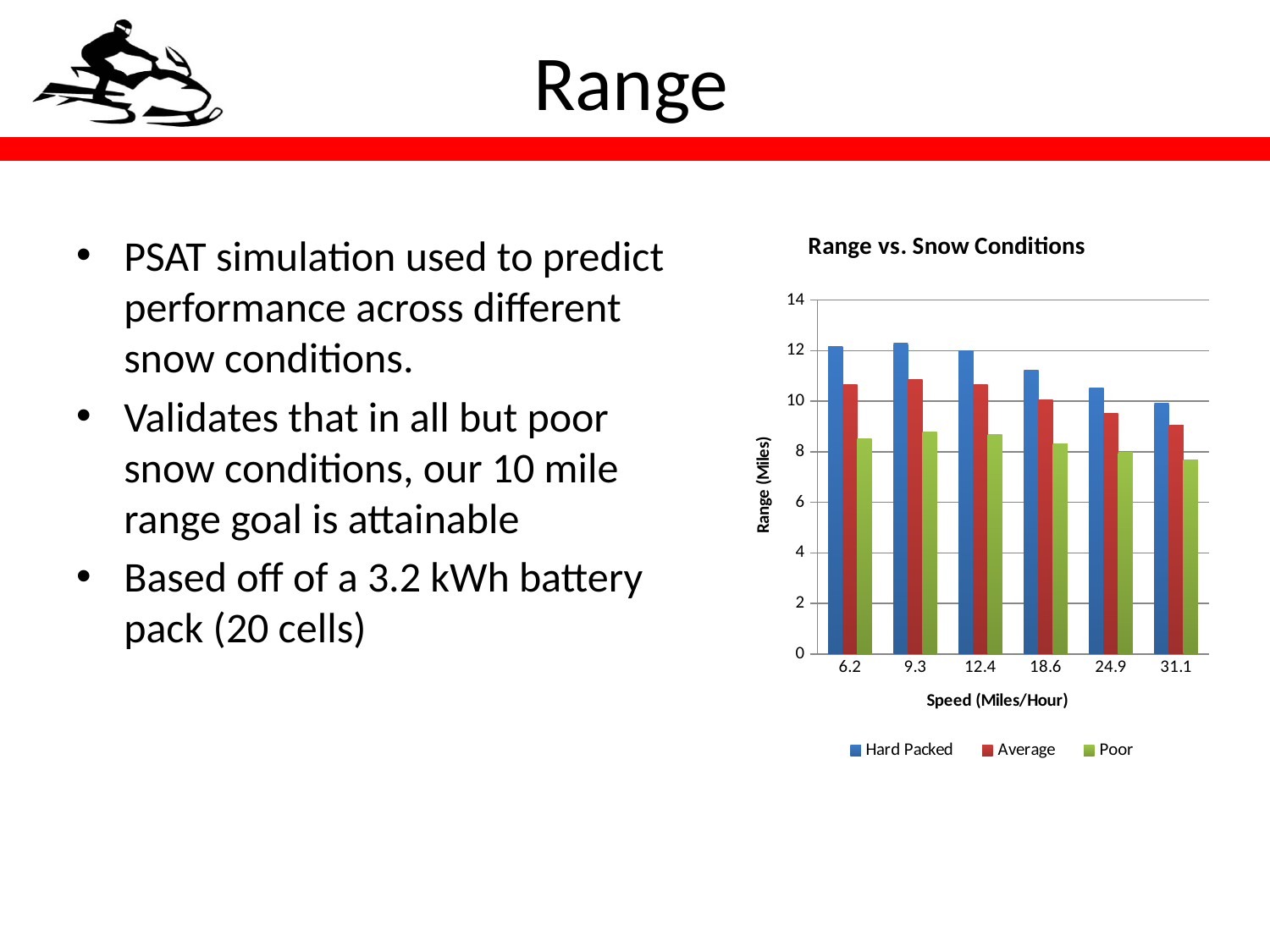

# Range
PSAT simulation used to predict performance across different snow conditions.
Validates that in all but poor snow conditions, our 10 mile range goal is attainable
Based off of a 3.2 kWh battery pack (20 cells)

### Chart: Range vs. Snow Conditions

| Category |  |  |  |
|---|---|---|---|
| 6.2 | 12.171635044070717 | 10.654968325623148 | 8.517061288909458 |
| 9.3000000000000007 | 12.283848397950713 | 10.84025488630467 | 8.774395794562368 |
| 12.4 | 12.01035825133827 | 10.652489056106718 | 8.684141684971202 |
| 18.600000000000001 | 11.219757106151855 | 10.054202175419187 | 8.31953993705516 |
| 24.9 | 10.527984987681316 | 9.519288903249453 | 7.9826451133846525 |
| 31.1 | 9.935439573242553 | 9.056808825950926 | 7.669151114273193 |